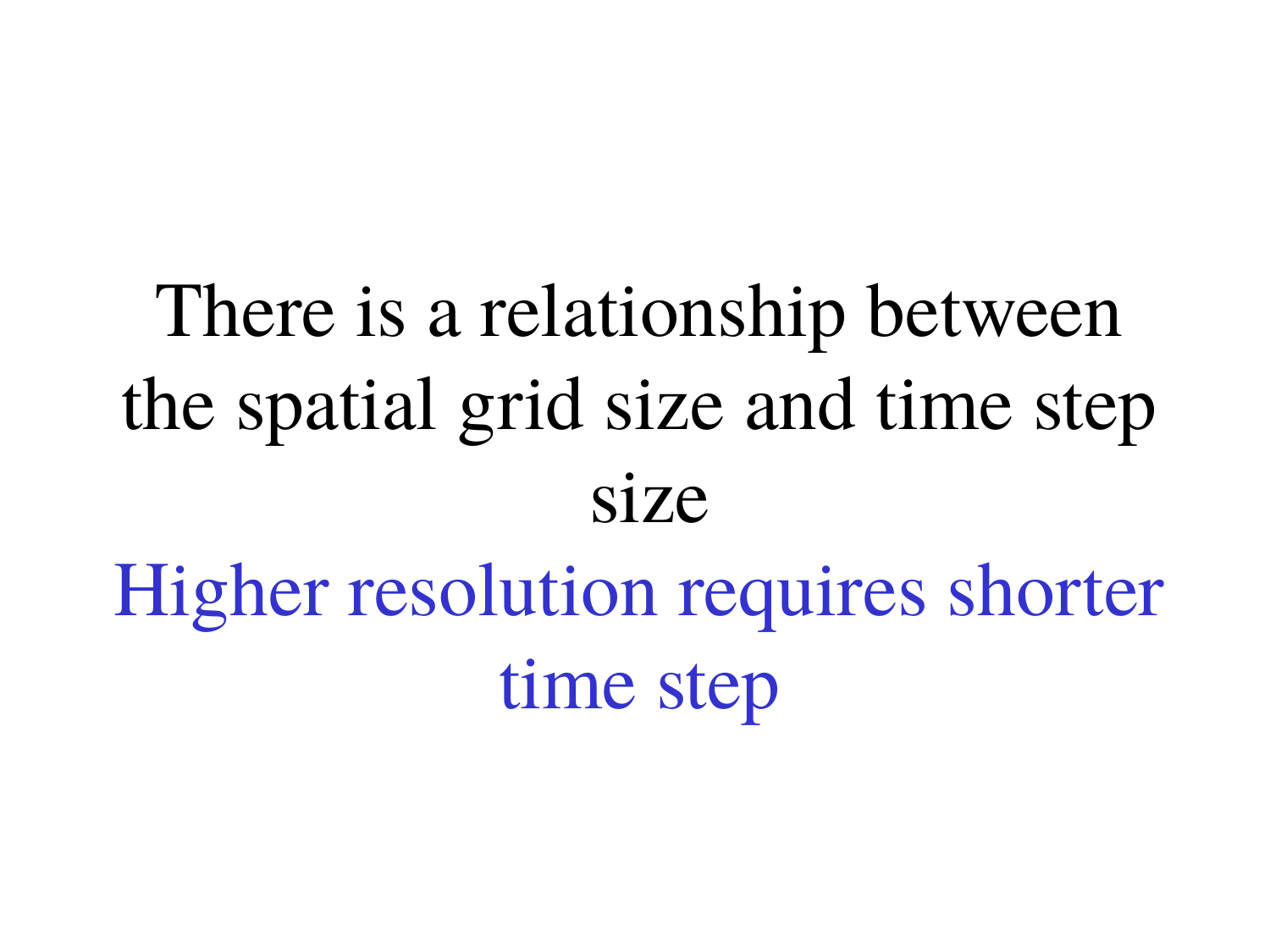

# There is a relationship between the spatial grid size and time step  size Higher resolution requires shorter time step